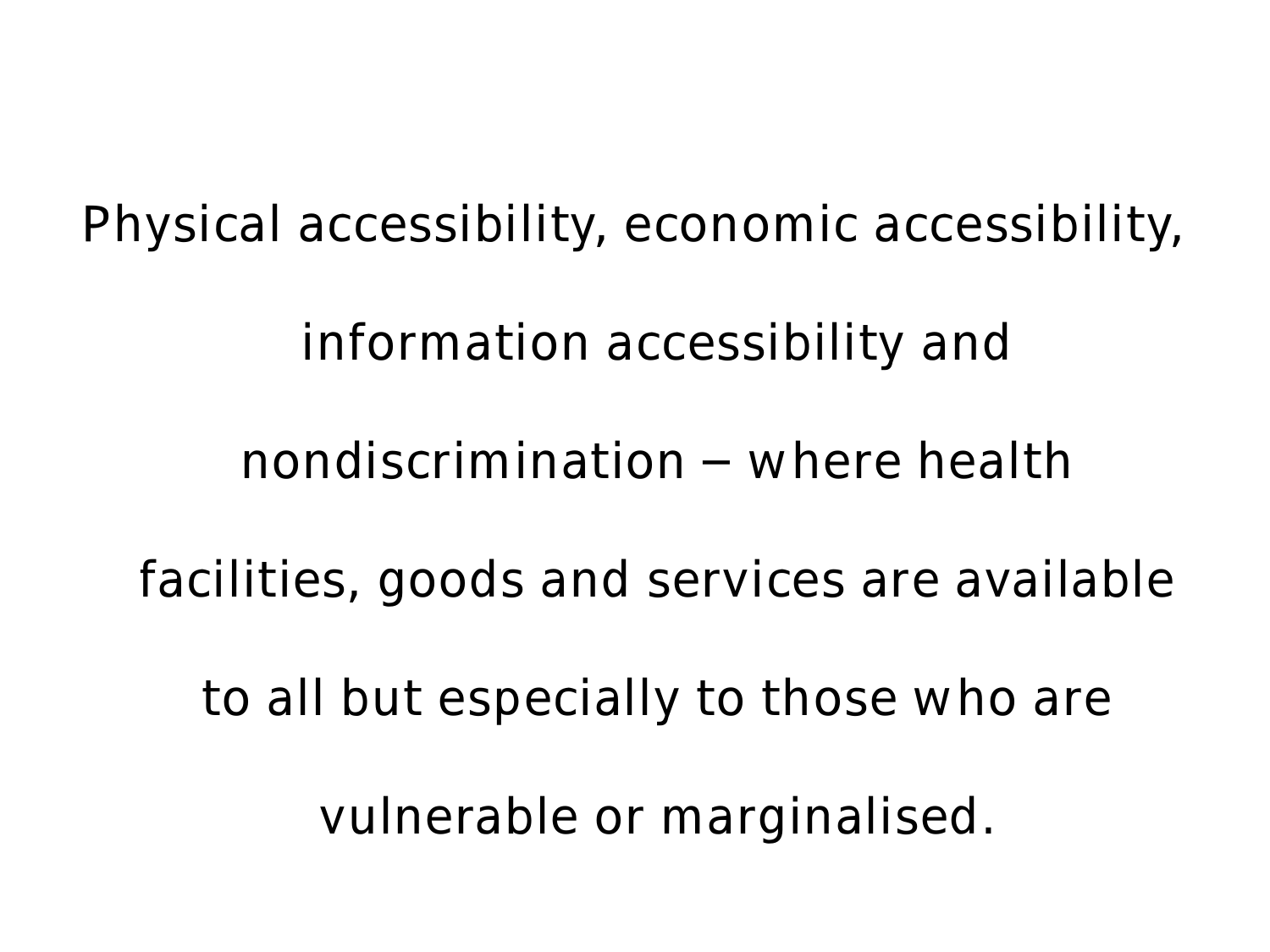

Physical accessibility, economic accessibility, information accessibility and nondiscrimination – where health facilities, goods and services are available to all but especially to those who are vulnerable or marginalised.